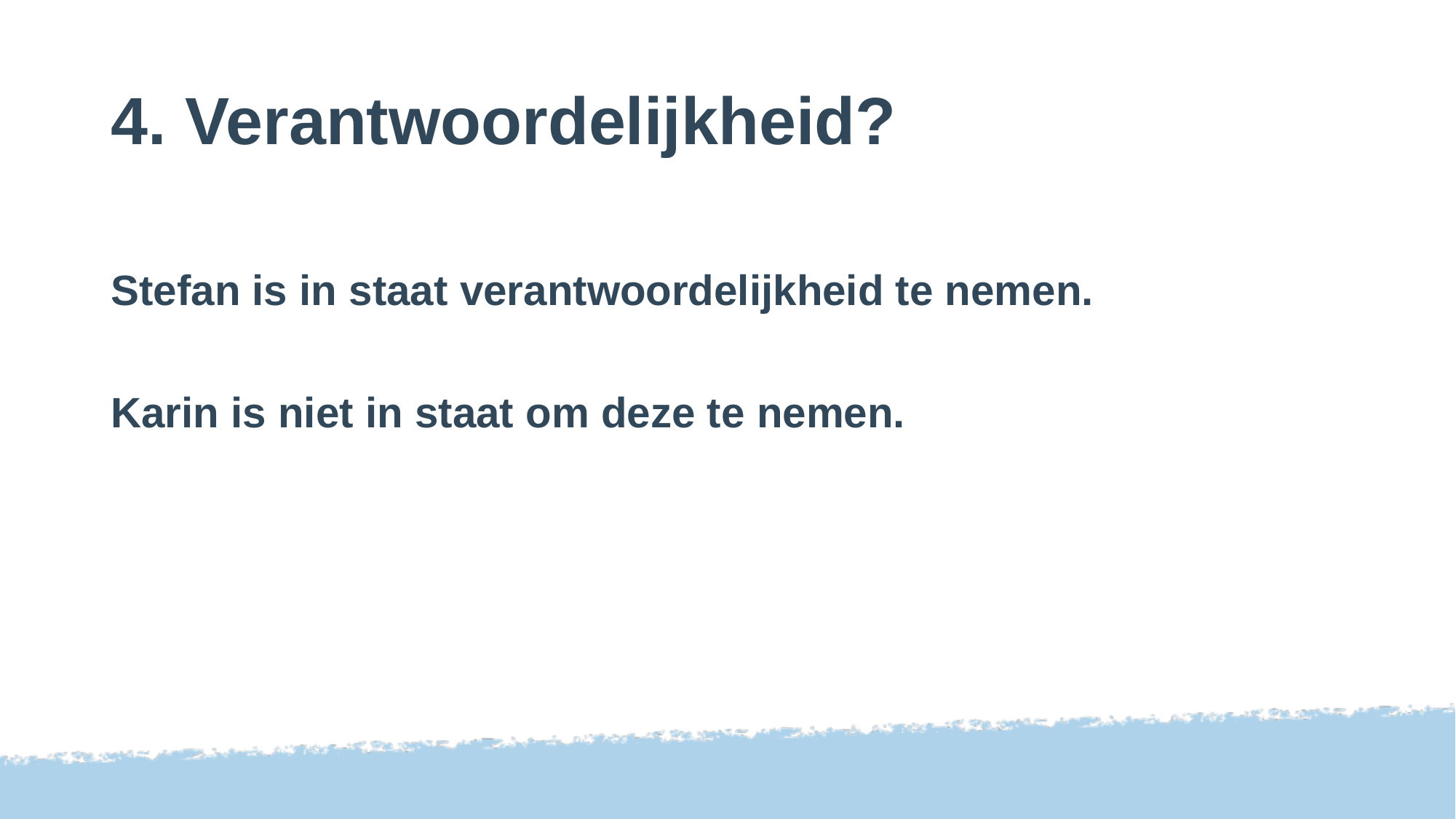

# 4. Verantwoordelijkheid?
Stefan is in staat verantwoordelijkheid te nemen.

Karin is niet in staat om deze te nemen.